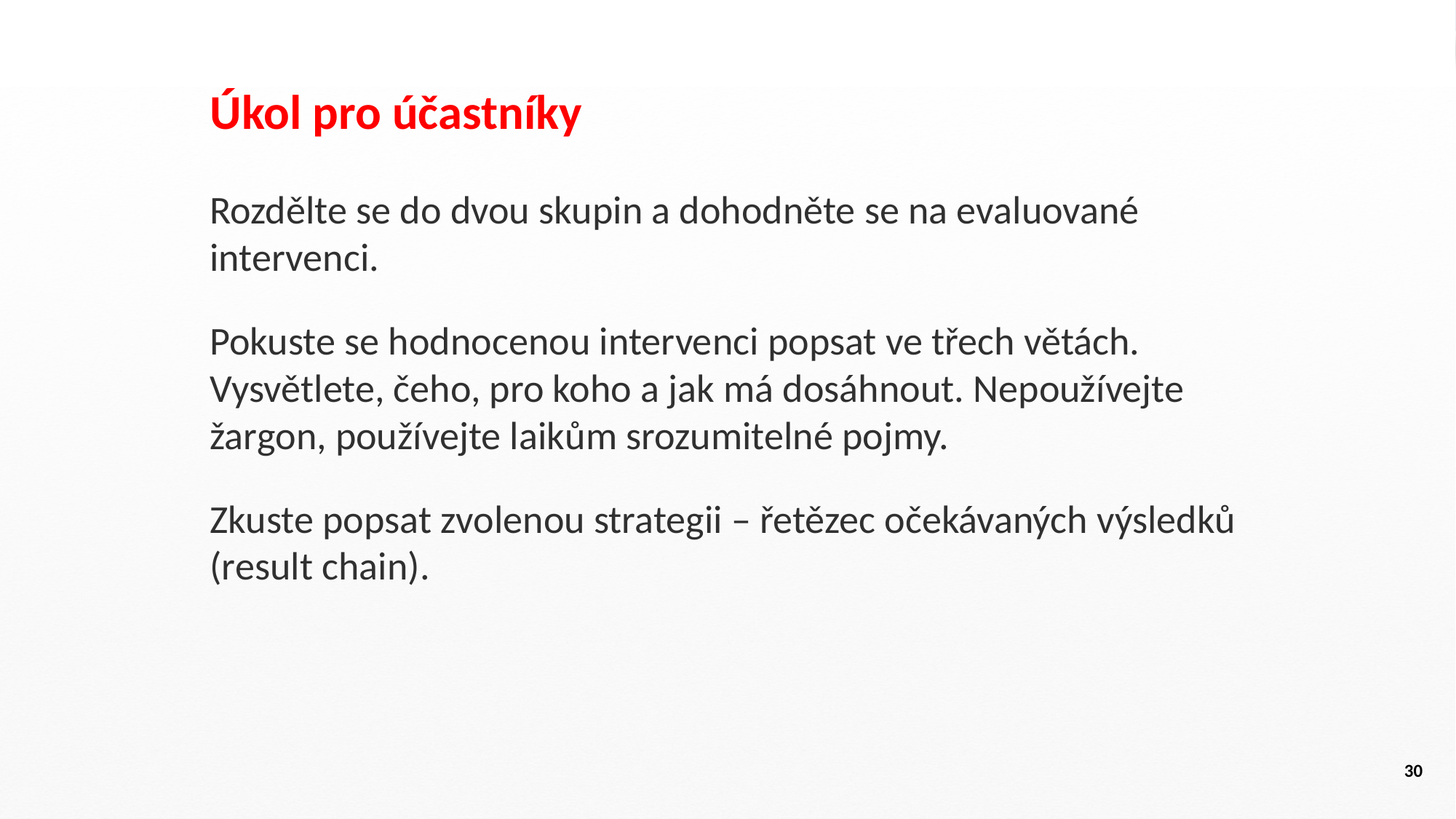

Úkol pro účastníky
Rozdělte se do dvou skupin a dohodněte se na evaluované intervenci.
Pokuste se hodnocenou intervenci popsat ve třech větách. Vysvětlete, čeho, pro koho a jak má dosáhnout. Nepoužívejte žargon, používejte laikům srozumitelné pojmy.
Zkuste popsat zvolenou strategii – řetězec očekávaných výsledků (result chain).
30